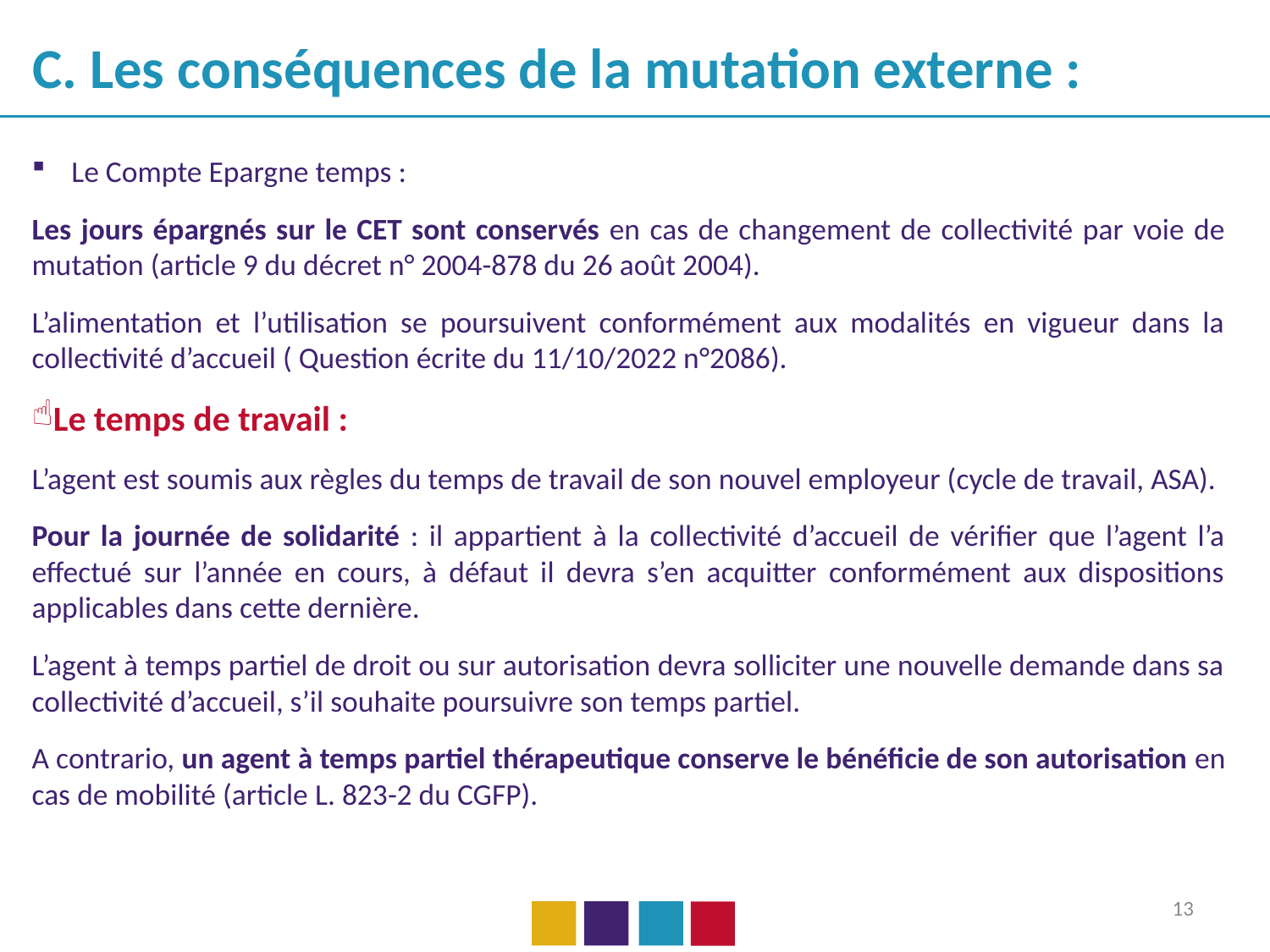

C. Les conséquences de la mutation externe :
Le Compte Epargne temps :
Les jours épargnés sur le CET sont conservés en cas de changement de collectivité par voie de mutation (article 9 du décret n° 2004-878 du 26 août 2004).
L’alimentation et l’utilisation se poursuivent conformément aux modalités en vigueur dans la collectivité d’accueil ( Question écrite du 11/10/2022 n°2086).
Le temps de travail :
L’agent est soumis aux règles du temps de travail de son nouvel employeur (cycle de travail, ASA).
Pour la journée de solidarité : il appartient à la collectivité d’accueil de vérifier que l’agent l’a effectué sur l’année en cours, à défaut il devra s’en acquitter conformément aux dispositions applicables dans cette dernière.
L’agent à temps partiel de droit ou sur autorisation devra solliciter une nouvelle demande dans sa collectivité d’accueil, s’il souhaite poursuivre son temps partiel.
A contrario, un agent à temps partiel thérapeutique conserve le bénéficie de son autorisation en cas de mobilité (article L. 823-2 du CGFP).
13